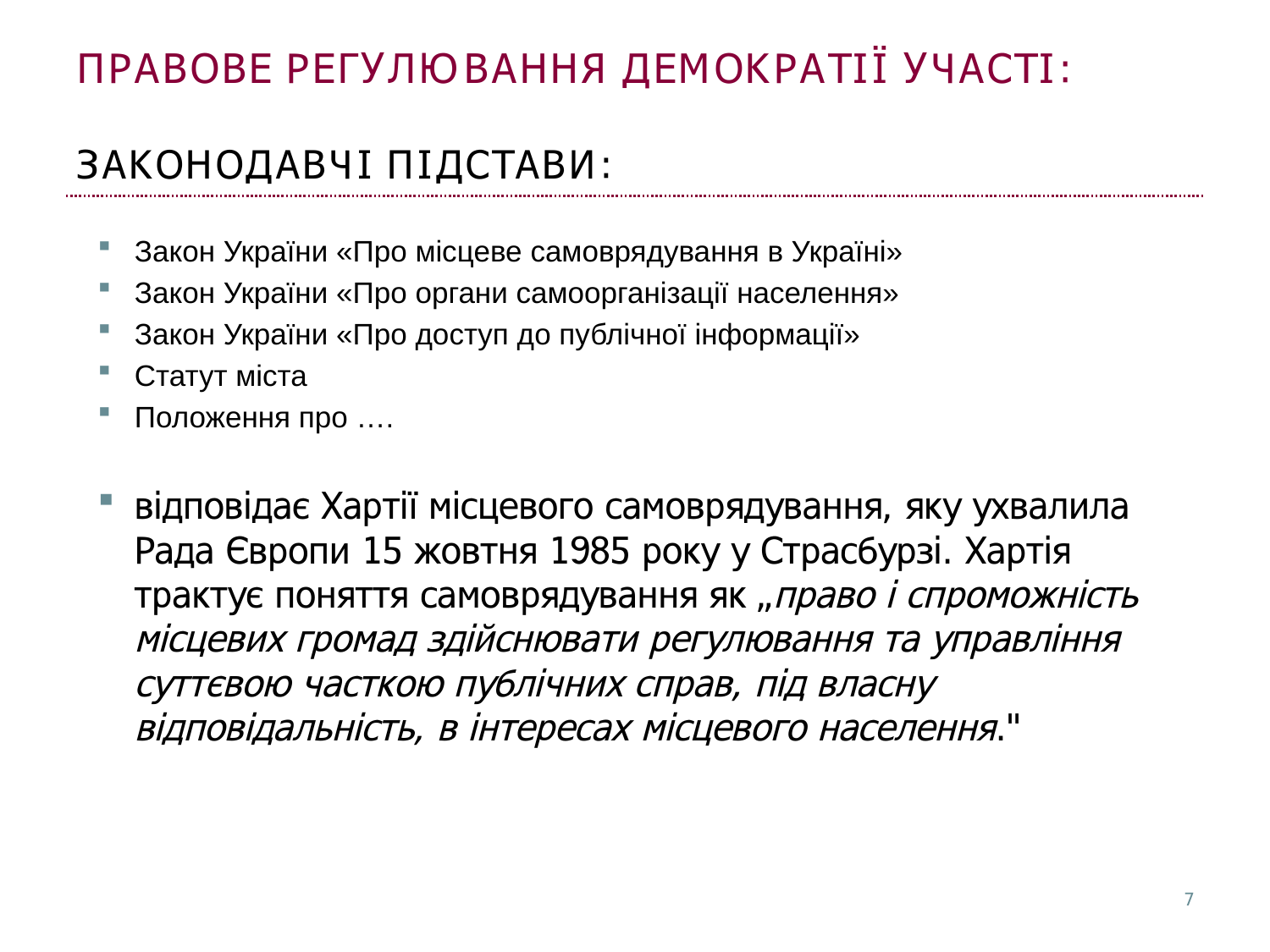

# Правове регулювання Демократії участі: Законодавчі підстави:
Закон України «Про місцеве самоврядування в Україні»
Закон України «Про органи самоорганізації населення»
Закон України «Про доступ до публічної інформації»
Статут міста
Положення про ….

відповідає Хартії місцевого самоврядування, яку ухвалила Рада Європи 15 жовтня 1985 року у Страсбурзі. Хартія трактує поняття самоврядування як „право і спроможність місцевих громад здійснювати регулювання та управління суттєвою часткою публічних справ, під власну відповідальність, в інтересах місцевого населення."

7